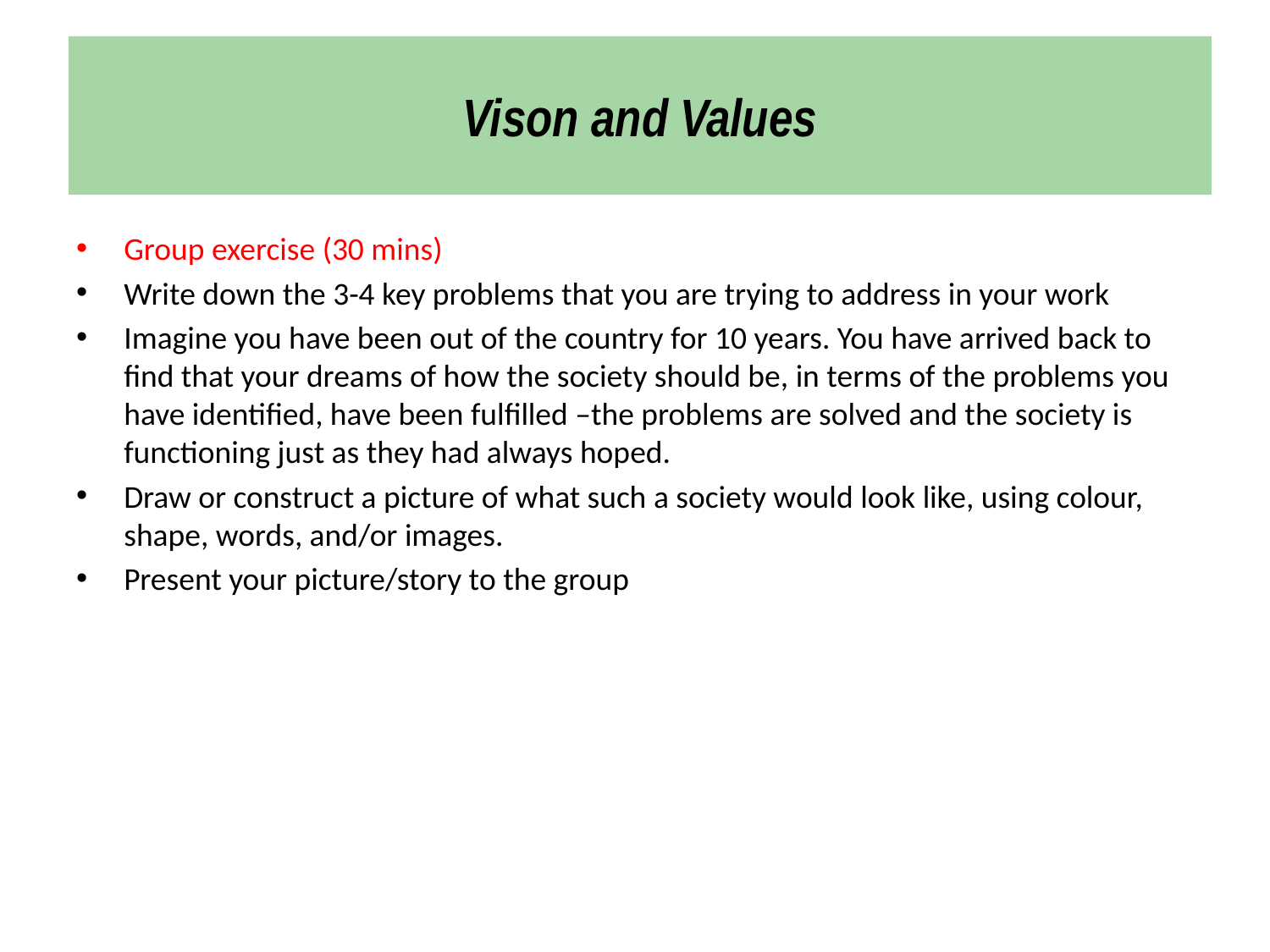

# Vison and Values
Group exercise (30 mins)
Write down the 3-4 key problems that you are trying to address in your work
Imagine you have been out of the country for 10 years. You have arrived back to find that your dreams of how the society should be, in terms of the problems you have identified, have been fulfilled –the problems are solved and the society is functioning just as they had always hoped.
Draw or construct a picture of what such a society would look like, using colour, shape, words, and/or images.
Present your picture/story to the group